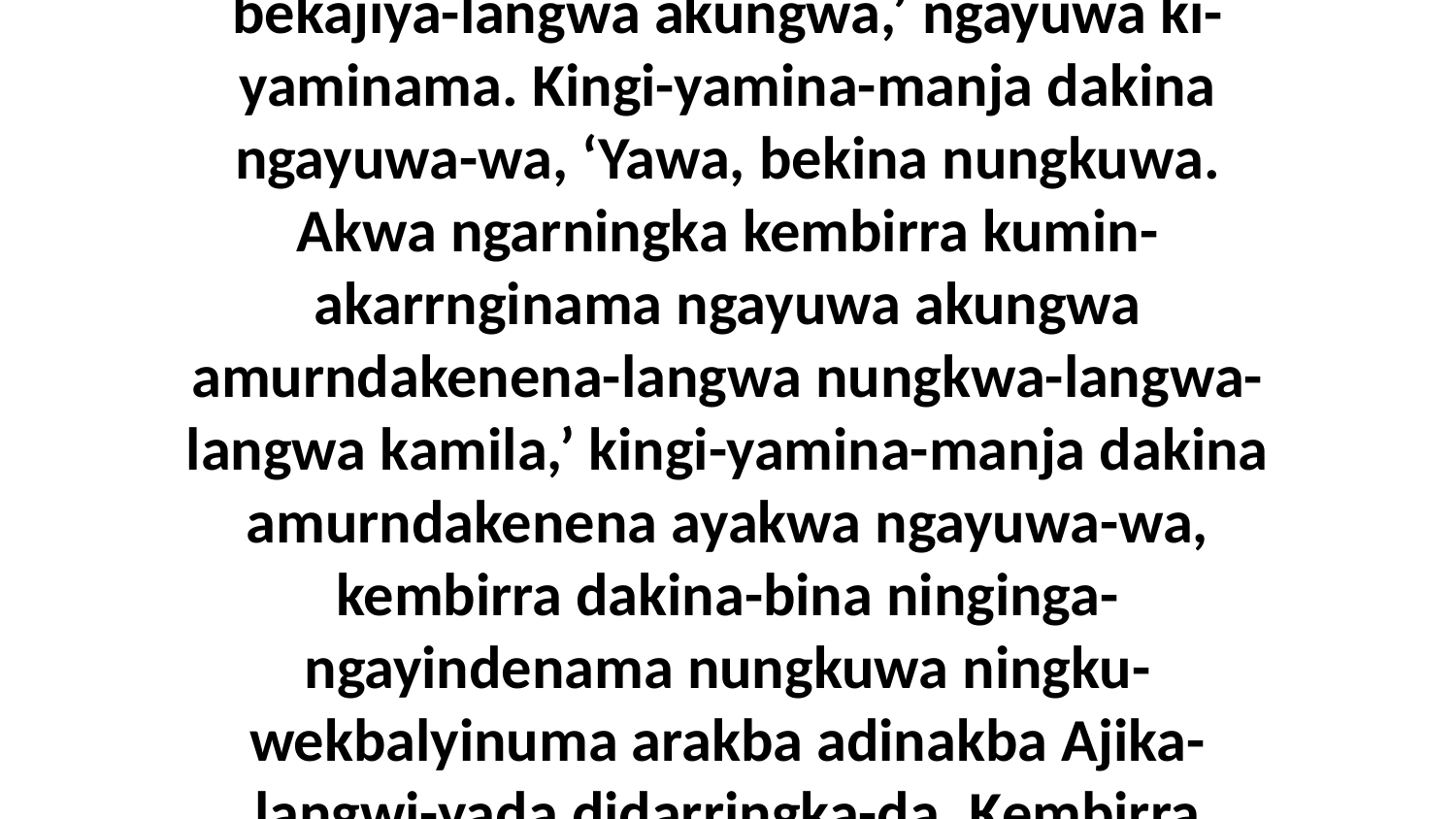

14 Nganja kembirra ki-yengbinama ayakwa duwilyaba-manja dadiyara ningena. Ki-yaminama ngayuwa ngaluwa-wa, ‘Yimini-larrijiya-langwa nungkwa-langwa meningamilyumilyinja menarlamba akwa yi-bekajiya-langwa akungwa,’ ngayuwa ki-yaminama. Kingi-yamina-manja dakina ngayuwa-wa, ‘Yawa, bekina nungkuwa. Akwa ngarningka kembirra kumin-akarrnginama ngayuwa akungwa amurndakenena-langwa nungkwa-langwa-langwa kamila,’ kingi-yamina-manja dakina amurndakenena ayakwa ngayuwa-wa, kembirra dakina-bina ninginga-ngayindenama nungkuwa ningku-wekbalyinuma arakba adinakba Ajika-langwi-yada didarringka-da. Kembirra ningeningma ngayuwa ningkenumini-yarrkilalikama ngawa ebina ayakwa ningki-yarrkakumarnuma Aburiyama-langwa-da,” ni-yama nakina nenikuminuwar•duwar•da Aburiyama-langwa Yaweyu-wa-da.